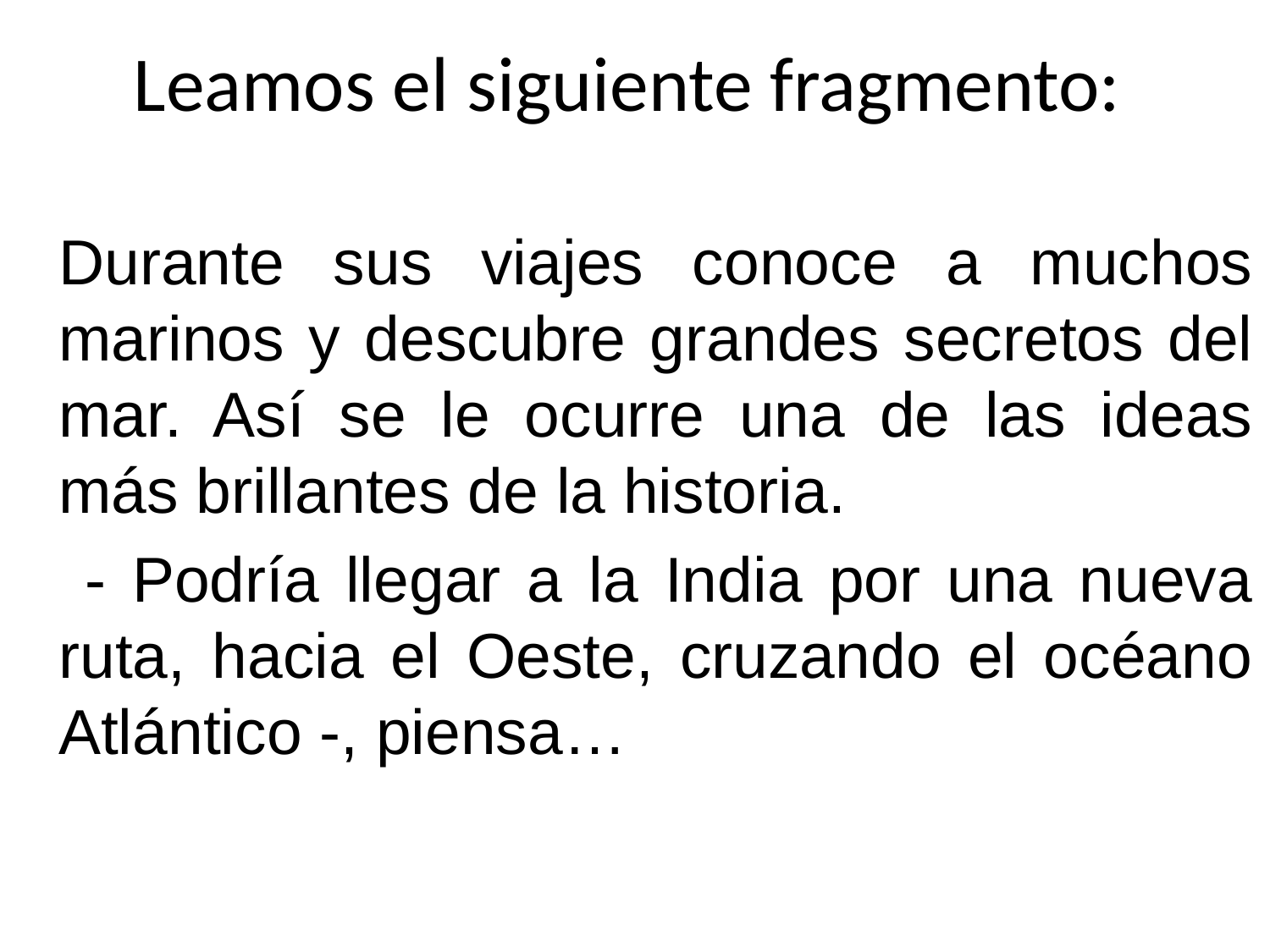

# Leamos el siguiente fragmento:
Durante sus viajes conoce a muchos marinos y descubre grandes secretos del mar. Así se le ocurre una de las ideas más brillantes de la historia.
 - Podría llegar a la India por una nueva ruta, hacia el Oeste, cruzando el océano Atlántico -, piensa…